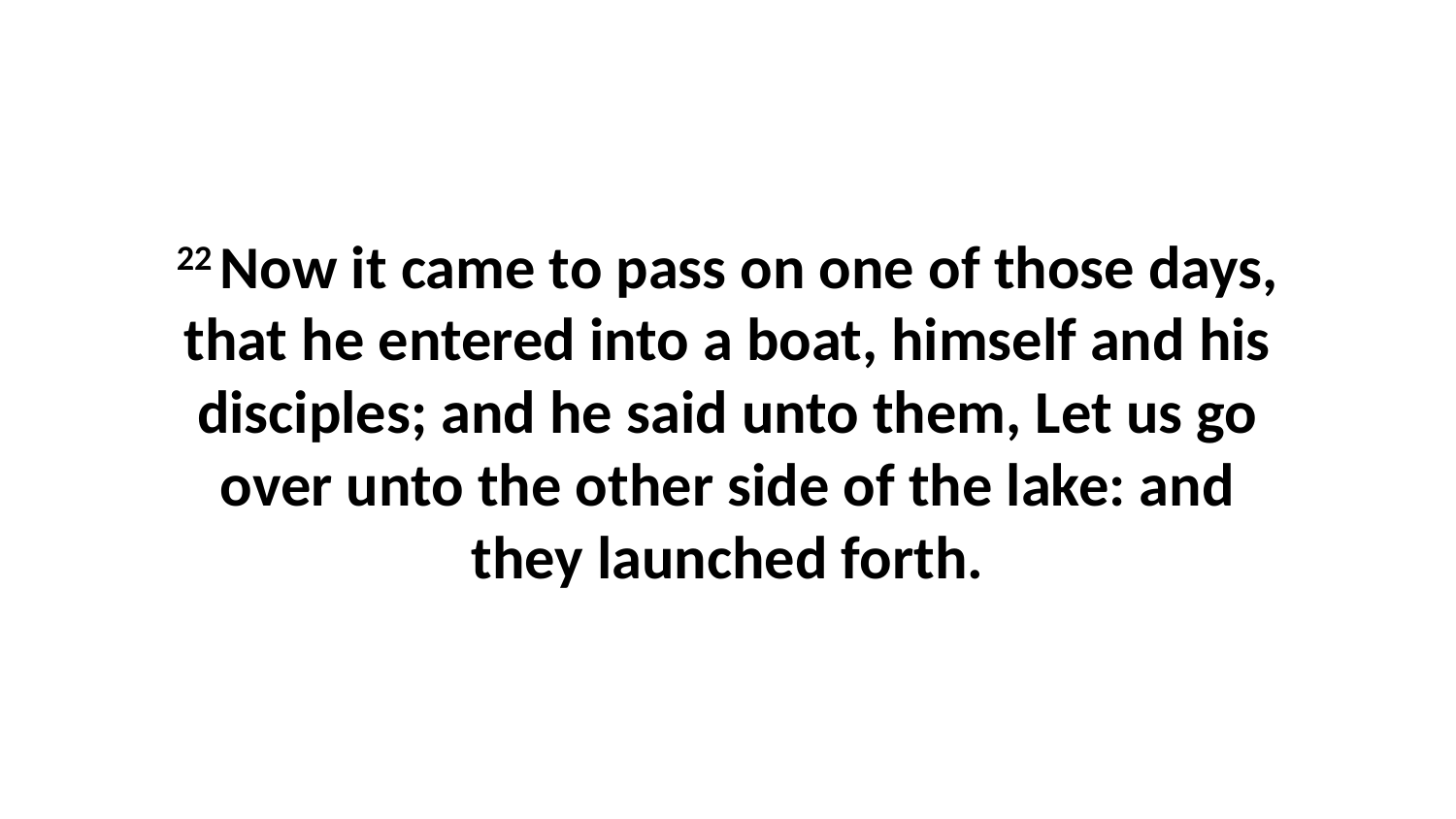

22 Now it came to pass on one of those days, that he entered into a boat, himself and his disciples; and he said unto them, Let us go over unto the other side of the lake: and they launched forth.